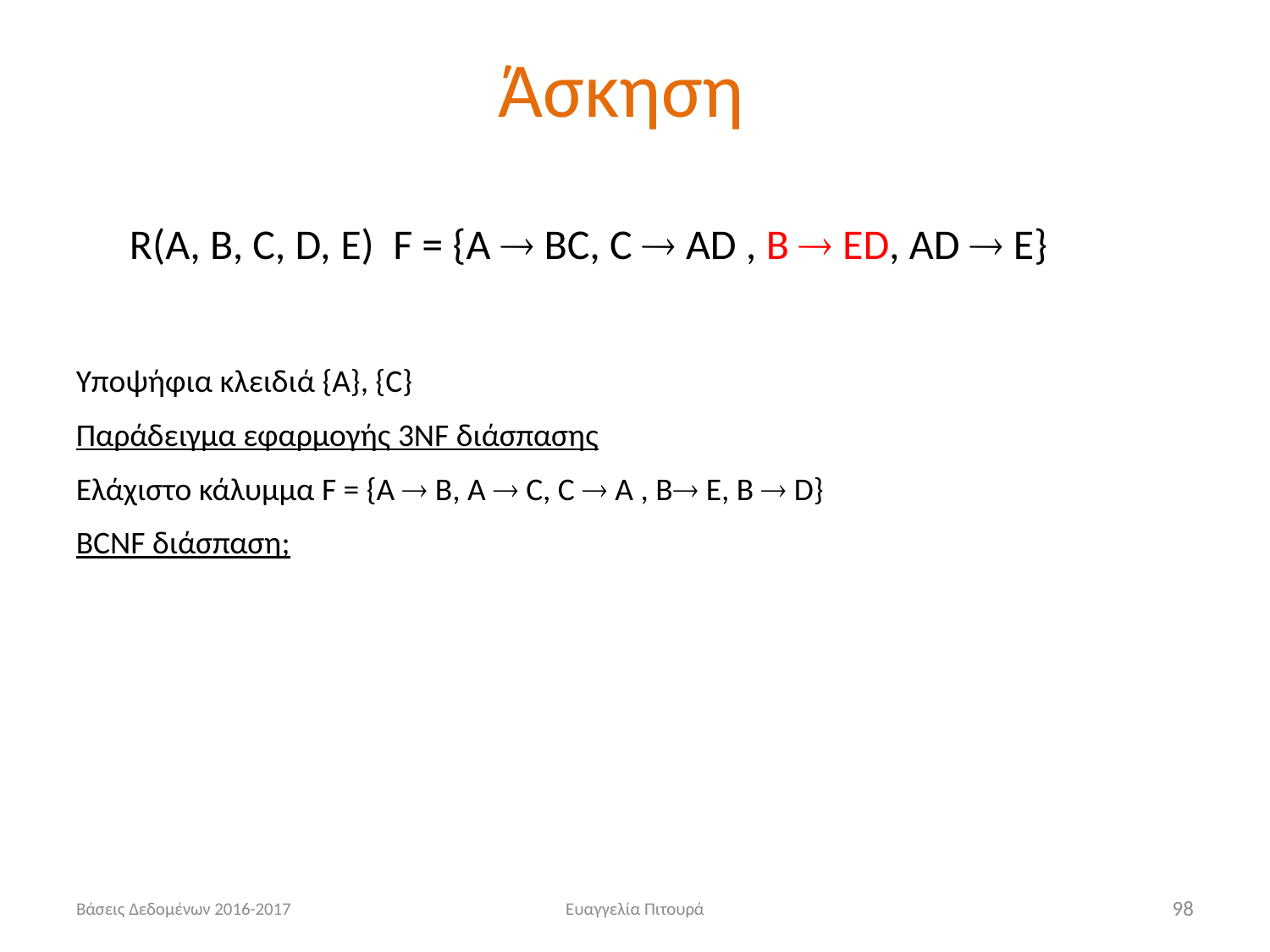

# Άσκηση
R(A, B, C, D, Ε)  F = {A → ΒC, C → ΑD , Β → ΕD, AD → E}
Υποψήφια κλειδιά {Α}, {C}
Παράδειγμα εφαρμογής 3NF διάσπασης
Ελάχιστο κάλυμμα F = {A → Β, A → C, C → Α , B→ Ε, B → D}
BCNF διάσπαση;
Βάσεις Δεδομένων 2016-2017
Ευαγγελία Πιτουρά
98